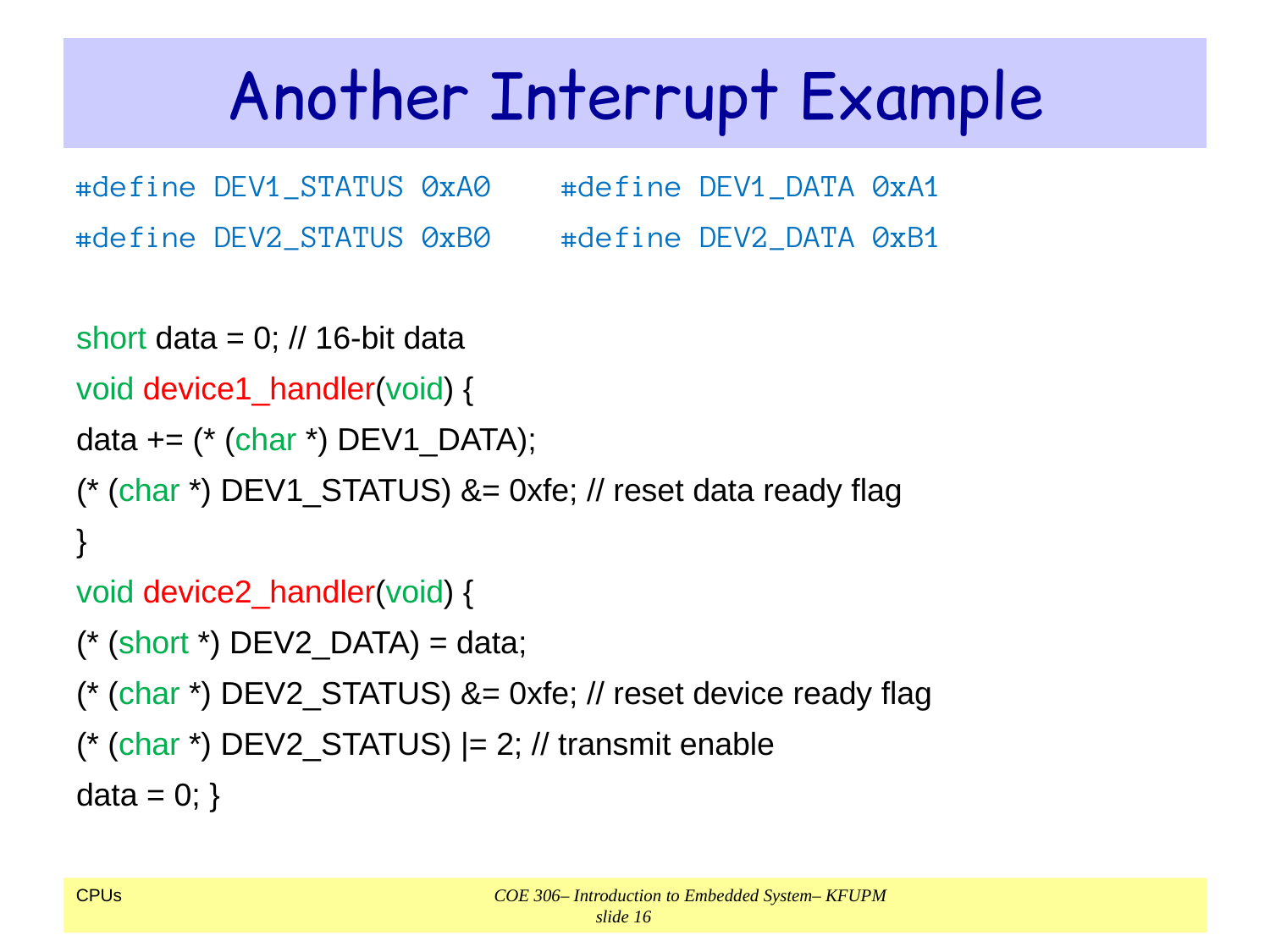

# Another Interrupt Example
#define DEV1_STATUS 0xA0    #define DEV1_DATA 0xA1
#define DEV2_STATUS 0xB0    #define DEV2_DATA 0xB1

short data = 0; // 16-bit data
void device1_handler(void) {
data += (* (char *) DEV1_DATA);
(* (char *) DEV1_STATUS) &= 0xfe; // reset data ready flag
}
void device2_handler(void) {
(* (short *) DEV2_DATA) = data;
(* (char *) DEV2_STATUS) &= 0xfe; // reset device ready flag
(* (char *) DEV2_STATUS) |= 2; // transmit enable
data = 0; }